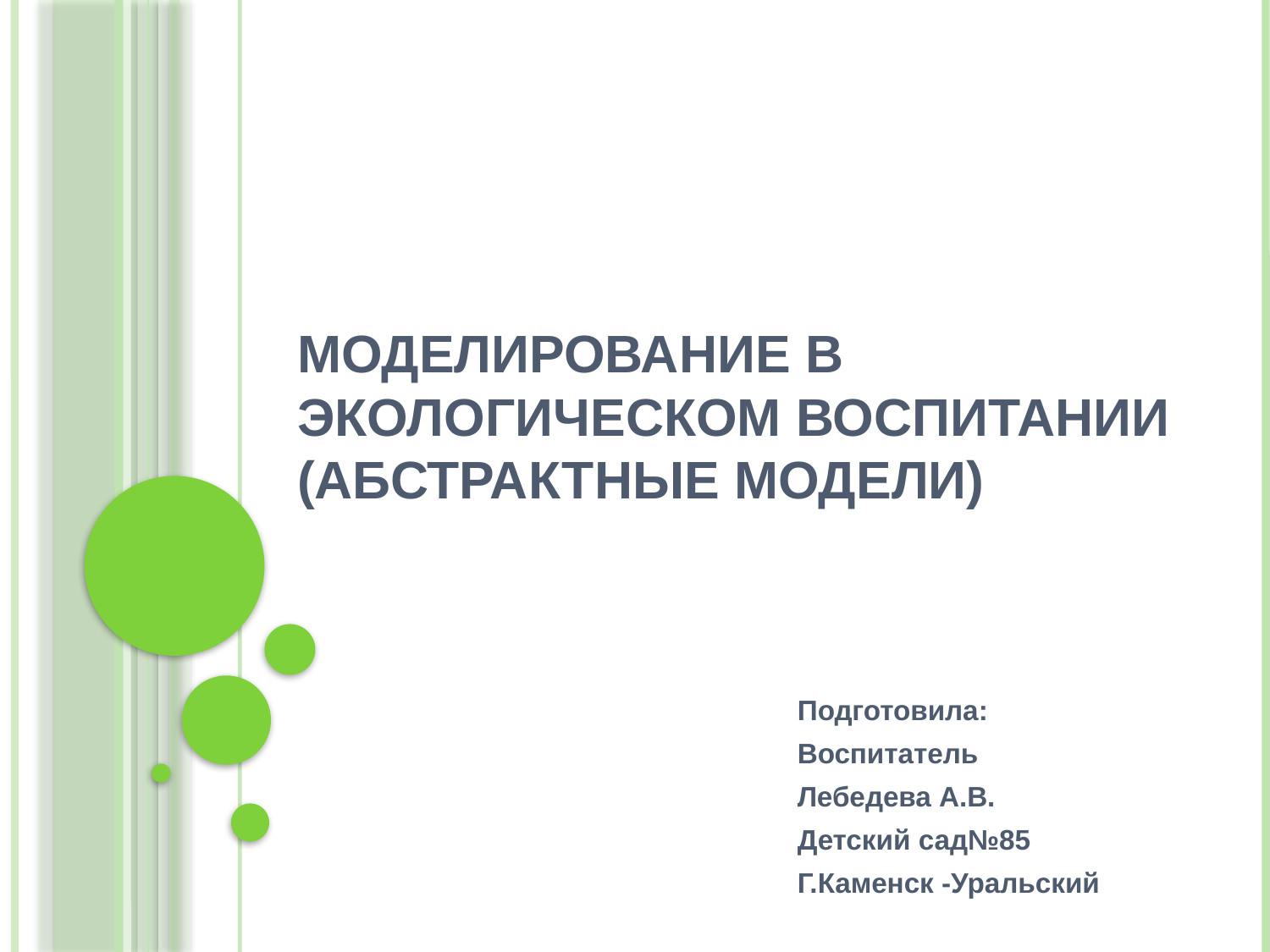

# Моделирование в экологическом воспитании (абстрактные модели)
Подготовила:
Воспитатель
Лебедева А.В.
Детский сад№85
Г.Каменск -Уральский